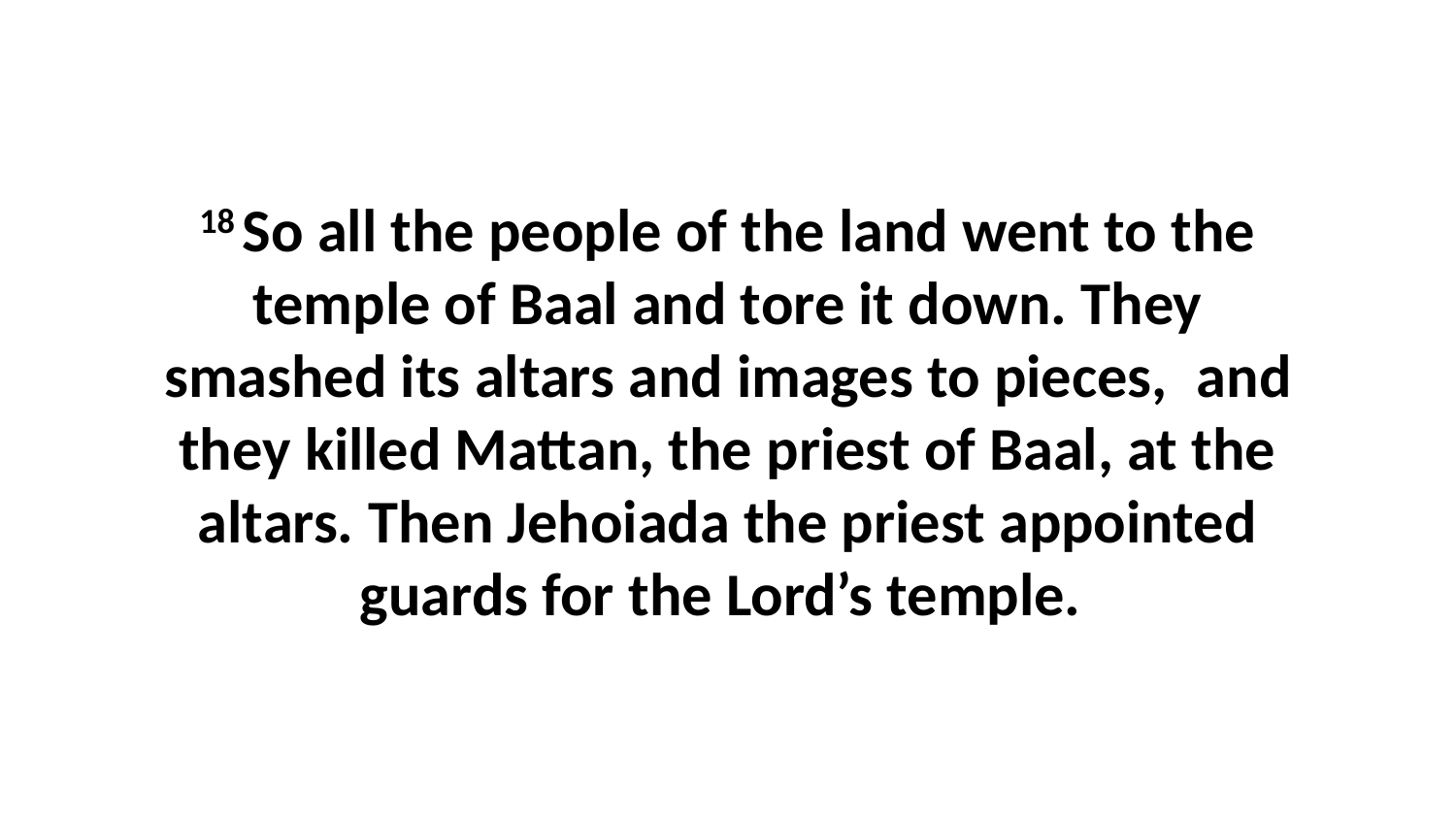

18 So all the people of the land went to the temple of Baal and tore it down. They smashed its altars and images to pieces,  and they killed Mattan, the priest of Baal, at the altars. Then Jehoiada the priest appointed guards for the Lord’s temple.